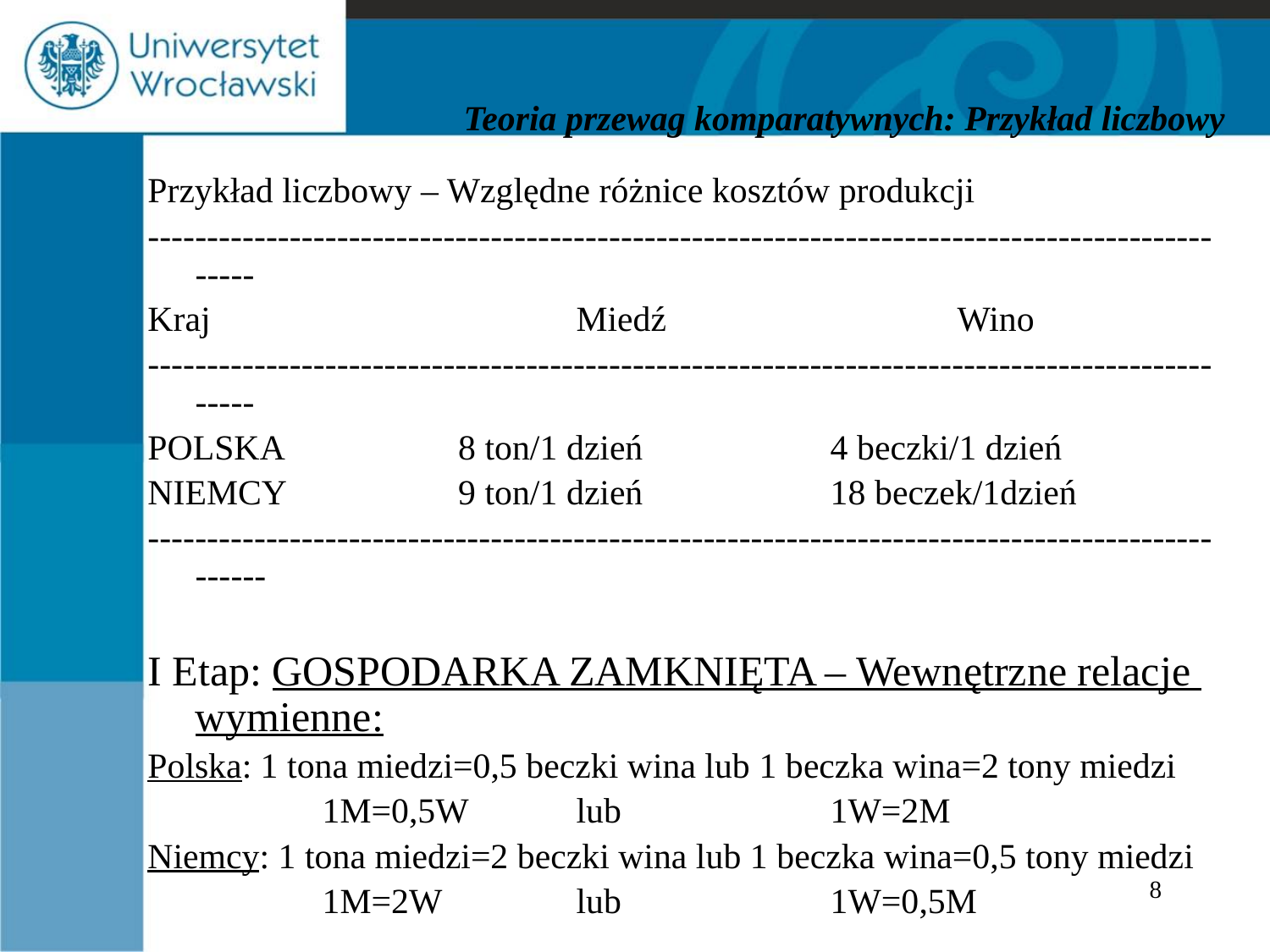

# Teoria przewag komparatywnych: Przykład liczbowy
Przykład liczbowy – Względne różnice kosztów produkcji
-----------------------------------------------------------------------------------------------
Kraj			Miedź			Wino
-----------------------------------------------------------------------------------------------
POLSKA		 8 ton/1 dzień		4 beczki/1 dzień
NIEMCY		 9 ton/1 dzień		18 beczek/1dzień
------------------------------------------------------------------------------------------------

I Etap: GOSPODARKA ZAMKNIĘTA – Wewnętrzne relacje 	wymienne:
Polska: 1 tona miedzi=0,5 beczki wina lub 1 beczka wina=2 tony miedzi
		1M=0,5W	lub		1W=2M
Niemcy: 1 tona miedzi=2 beczki wina lub 1 beczka wina=0,5 tony miedzi
		1M=2W		lub		1W=0,5M

8